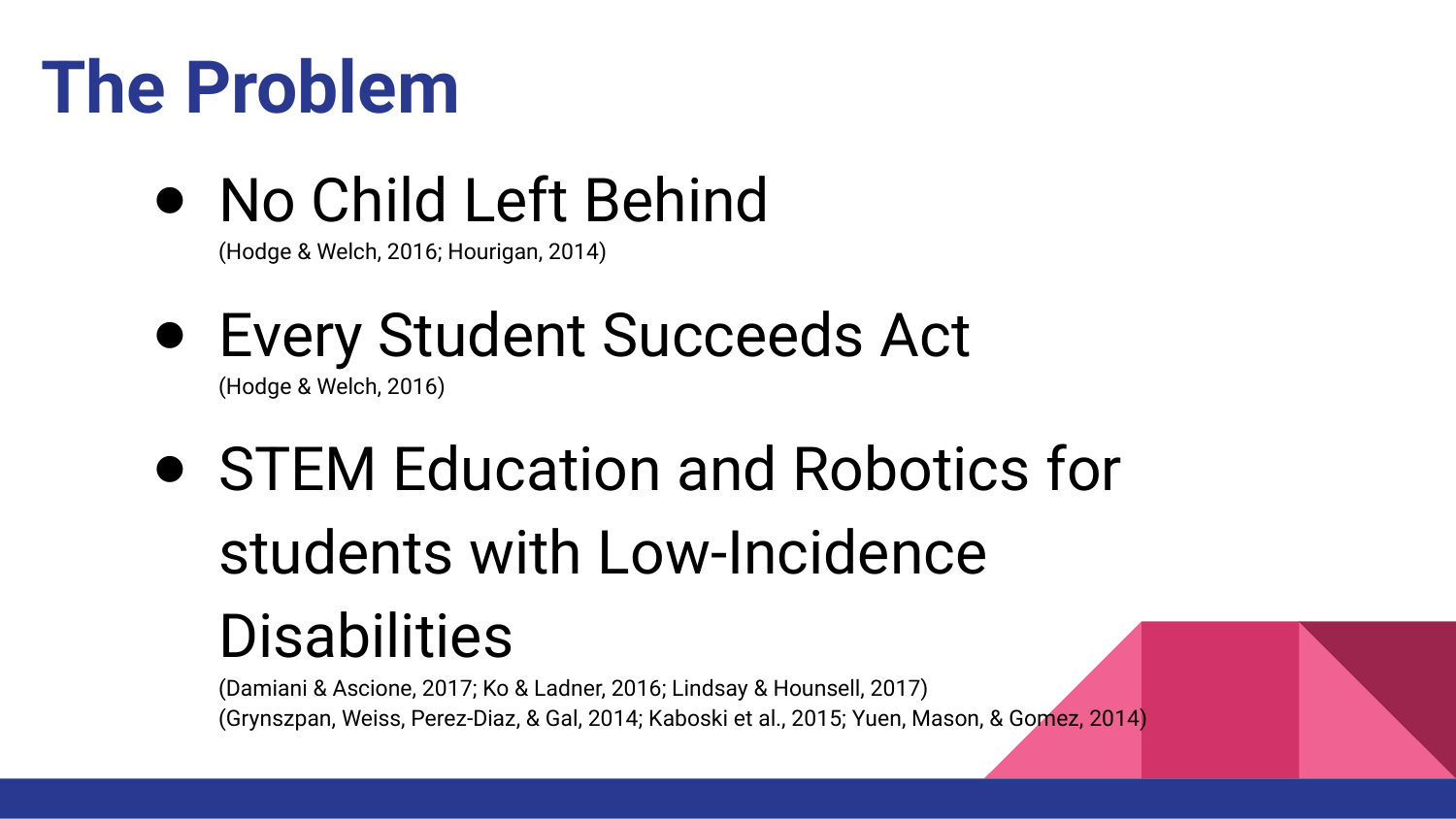

# The Problem
No Child Left Behind                           (Hodge & Welch, 2016; Hourigan, 2014)
Every Student Succeeds Act             (Hodge & Welch, 2016)
STEM Education and Robotics for students with Low-Incidence Disabilities                                           (Damiani & Ascione, 2017; Ko & Ladner, 2016; Lindsay & Hounsell, 2017)                                 (Grynszpan, Weiss, Perez-Diaz, & Gal, 2014; Kaboski et al., 2015; Yuen, Mason, & Gomez, 2014)